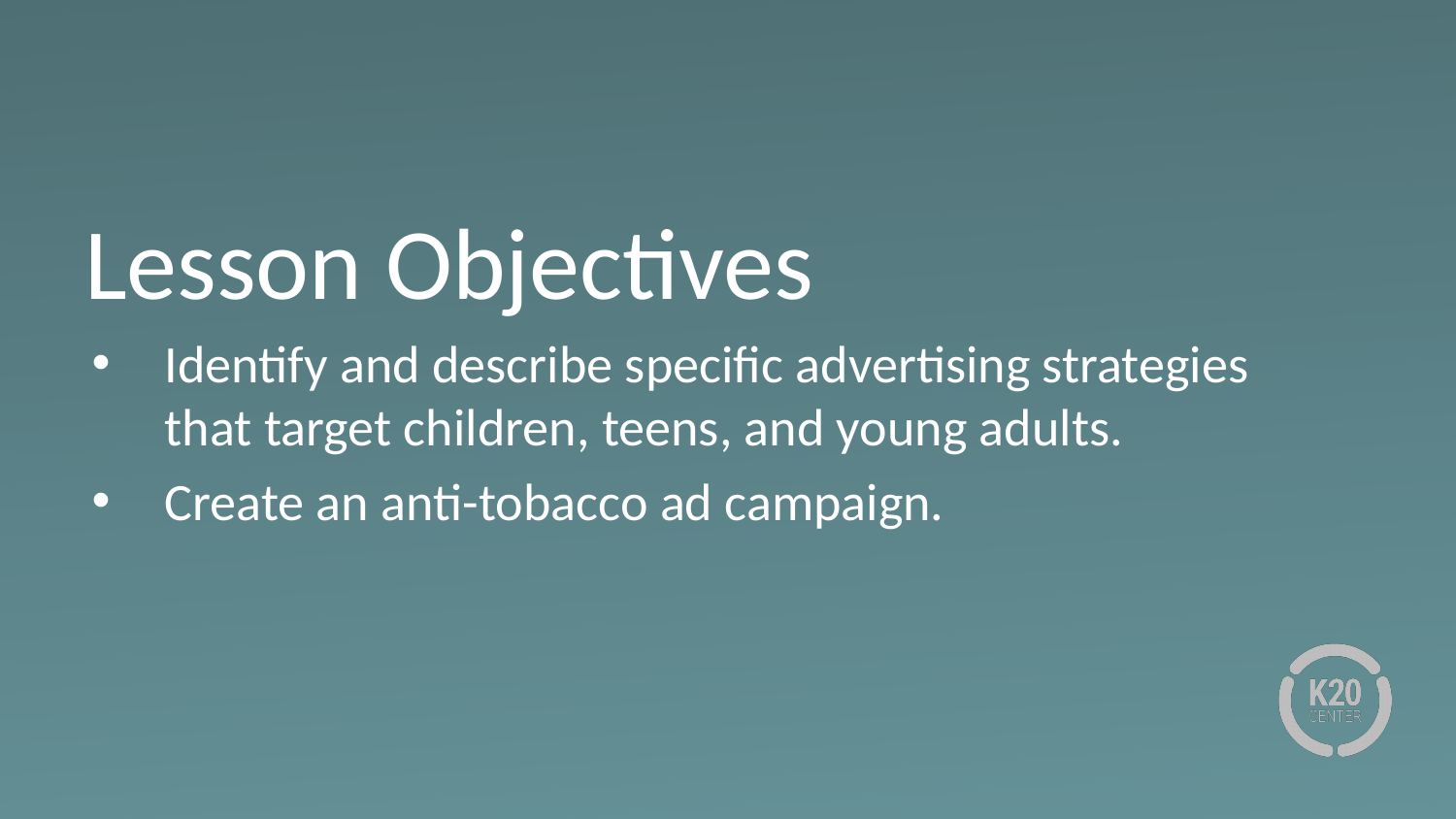

# Lesson Objectives
Identify and describe specific advertising strategies that target children, teens, and young adults.
Create an anti-tobacco ad campaign.